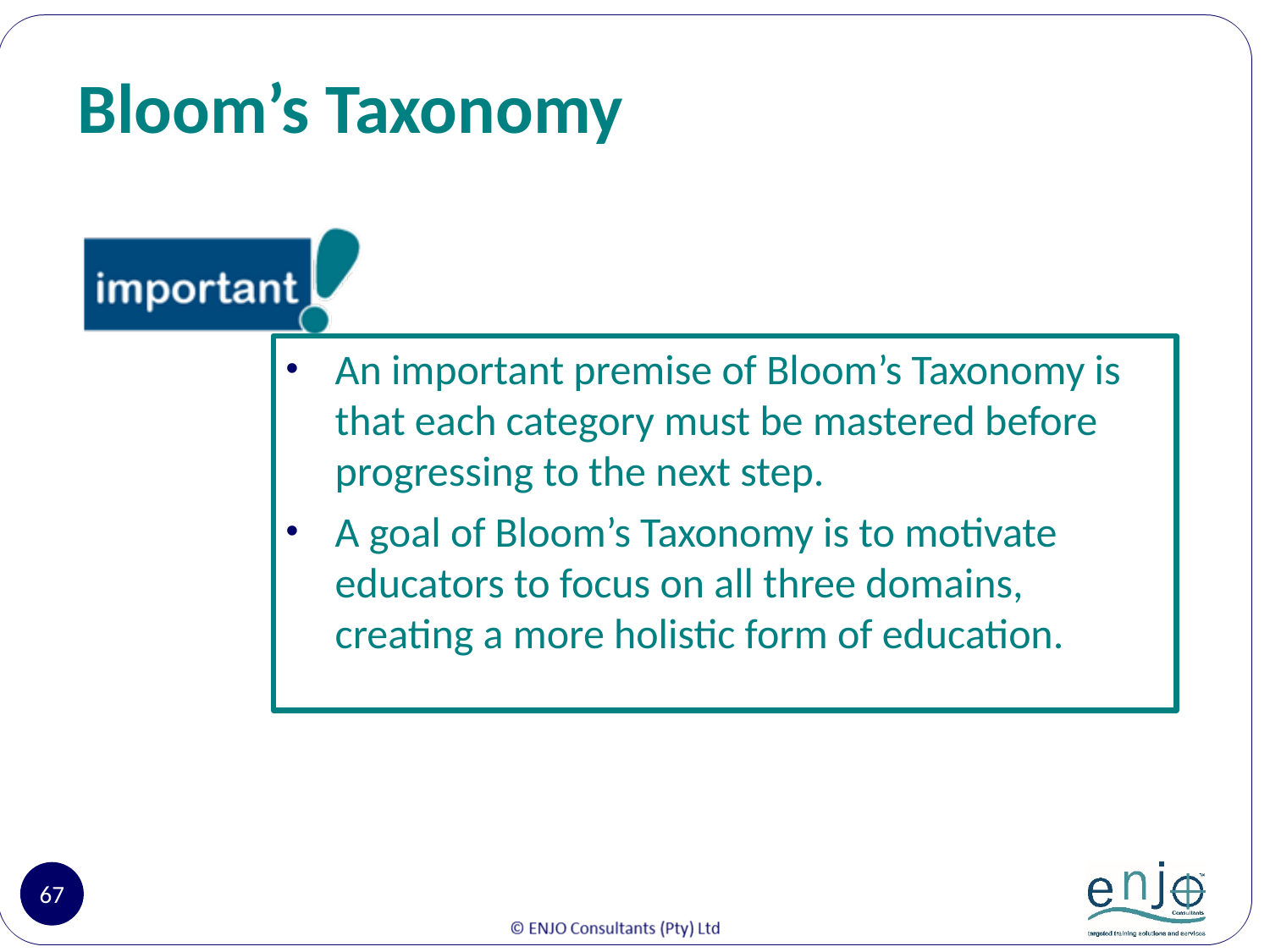

# Bloom’s Taxonomy
An important premise of Bloom’s Taxonomy is that each category must be mastered before progressing to the next step.
A goal of Bloom’s Taxonomy is to motivate educators to focus on all three domains, creating a more holistic form of education.

67